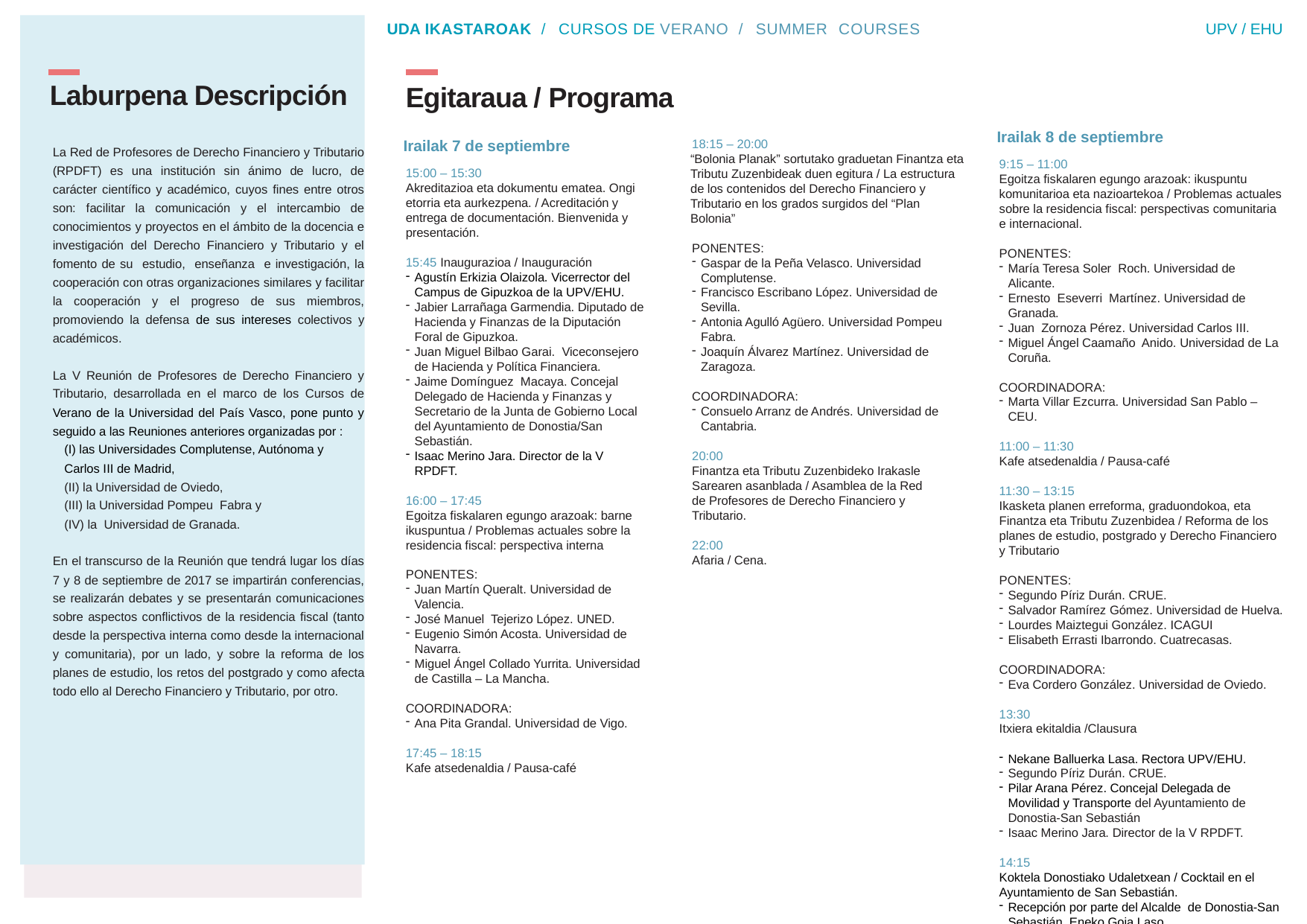

Laburpena Descripción

La Red de Profesores de Derecho Financiero y Tributario (RPDFT) es una institución sin ánimo de lucro, de carácter científico y académico, cuyos fines entre otros son: facilitar la comunicación y el intercambio de conocimientos y proyectos en el ámbito de la docencia e investigación del Derecho Financiero y Tributario y el fomento de su  estudio,  enseñanza  e investigación, la cooperación con otras organizaciones similares y facilitar la cooperación y el progreso de sus miembros, promoviendo la defensa de sus intereses colectivos y académicos.

La V Reunión de Profesores de Derecho Financiero y Tributario, desarrollada en el marco de los Cursos de Verano de la Universidad del País Vasco, pone punto y seguido a las Reuniones anteriores organizadas por :
(I) las Universidades Complutense, Autónoma y  Carlos III de Madrid,
(II) la Universidad de Oviedo,
(III) la Universidad Pompeu  Fabra y
(IV) la  Universidad de Granada.

En el transcurso de la Reunión que tendrá lugar los días 7 y 8 de septiembre de 2017 se impartirán conferencias, se realizarán debates y se presentarán comunicaciones sobre aspectos conflictivos de la residencia fiscal (tanto desde la perspectiva interna como desde la internacional y comunitaria), por un lado, y sobre la reforma de los planes de estudio, los retos del postgrado y como afecta todo ello al Derecho Financiero y Tributario, por otro.

UDA IKASTAROAK  /   CURSOS DE VERANO  /   SUMMER  COURSES
UPV / EHU

Egitaraua / Programa
Irailak 8 de septiembre
Irailak 7 de septiembre
18:15 – 20:00
“Bolonia Planak” sortutako graduetan Finantza eta Tributu Zuzenbideak duen egitura / La estructura de los contenidos del Derecho Financiero y Tributario en los grados surgidos del “Plan Bolonia”

PONENTES:
Gaspar de la Peña Velasco. Universidad Complutense.
Francisco Escribano López. Universidad de Sevilla.
Antonia Agulló Agüero. Universidad Pompeu Fabra.
Joaquín Álvarez Martínez. Universidad de Zaragoza.

COORDINADORA:
Consuelo Arranz de Andrés. Universidad de Cantabria.

20:00
Finantza eta Tributu Zuzenbideko Irakasle Sarearen asanblada / Asamblea de la Red de Profesores de Derecho Financiero y Tributario.

22:00
Afaria / Cena.

9:15 – 11:00
Egoitza fiskalaren egungo arazoak: ikuspuntu komunitarioa eta nazioartekoa / Problemas actuales sobre la residencia fiscal: perspectivas comunitaria e internacional.

PONENTES:
María Teresa Soler  Roch. Universidad de Alicante.
Ernesto  Eseverri  Martínez. Universidad de Granada.
Juan  Zornoza Pérez. Universidad Carlos III.
Miguel Ángel Caamaño  Anido. Universidad de La Coruña.

COORDINADORA:
Marta Villar Ezcurra. Universidad San Pablo – CEU.

11:00 – 11:30
Kafe atsedenaldia / Pausa-café

11:30 – 13:15
Ikasketa planen erreforma, graduondokoa, eta Finantza eta Tributu Zuzenbidea / Reforma de los planes de estudio, postgrado y Derecho Financiero y Tributario

PONENTES:
Segundo Píriz Durán. CRUE.
Salvador Ramírez Gómez. Universidad de Huelva.
Lourdes Maiztegui González. ICAGUI
Elisabeth Errasti Ibarrondo. Cuatrecasas.

COORDINADORA:
Eva Cordero González. Universidad de Oviedo.

13:30
Itxiera ekitaldia /Clausura

Nekane Balluerka Lasa. Rectora UPV/EHU.
Segundo Píriz Durán. CRUE.
Pilar Arana Pérez. Concejal Delegada de Movilidad y Transporte del Ayuntamiento de Donostia-San Sebastián
Isaac Merino Jara. Director de la V RPDFT.

14:15
Koktela Donostiako Udaletxean / Cocktail en el Ayuntamiento de San Sebastián.
Recepción por parte del Alcalde  de Donostia-San Sebastián. Eneko Goia Laso.
15:00 – 15:30
Akreditazioa eta dokumentu ematea. Ongi etorria eta aurkezpena. / Acreditación y entrega de documentación. Bienvenida y presentación.

15:45 Inaugurazioa / Inauguración
Agustín Erkizia Olaizola. Vicerrector del Campus de Gipuzkoa de la UPV/EHU.
Jabier Larrañaga Garmendia. Diputado de Hacienda y Finanzas de la Diputación Foral de Gipuzkoa.
Juan Miguel Bilbao Garai.  Viceconsejero de Hacienda y Política Financiera.
Jaime Domínguez  Macaya. Concejal Delegado de Hacienda y Finanzas y Secretario de la Junta de Gobierno Local del Ayuntamiento de Donostia/San Sebastián.
Isaac Merino Jara. Director de la V RPDFT.

16:00 – 17:45
Egoitza fiskalaren egungo arazoak: barne ikuspuntua / Problemas actuales sobre la residencia fiscal: perspectiva interna

PONENTES:
Juan Martín Queralt. Universidad de Valencia.
José Manuel  Tejerizo López. UNED.
Eugenio Simón Acosta. Universidad de Navarra.
Miguel Ángel Collado Yurrita. Universidad de Castilla – La Mancha.

COORDINADORA:
Ana Pita Grandal. Universidad de Vigo.

17:45 – 18:15
Kafe atsedenaldia / Pausa-café